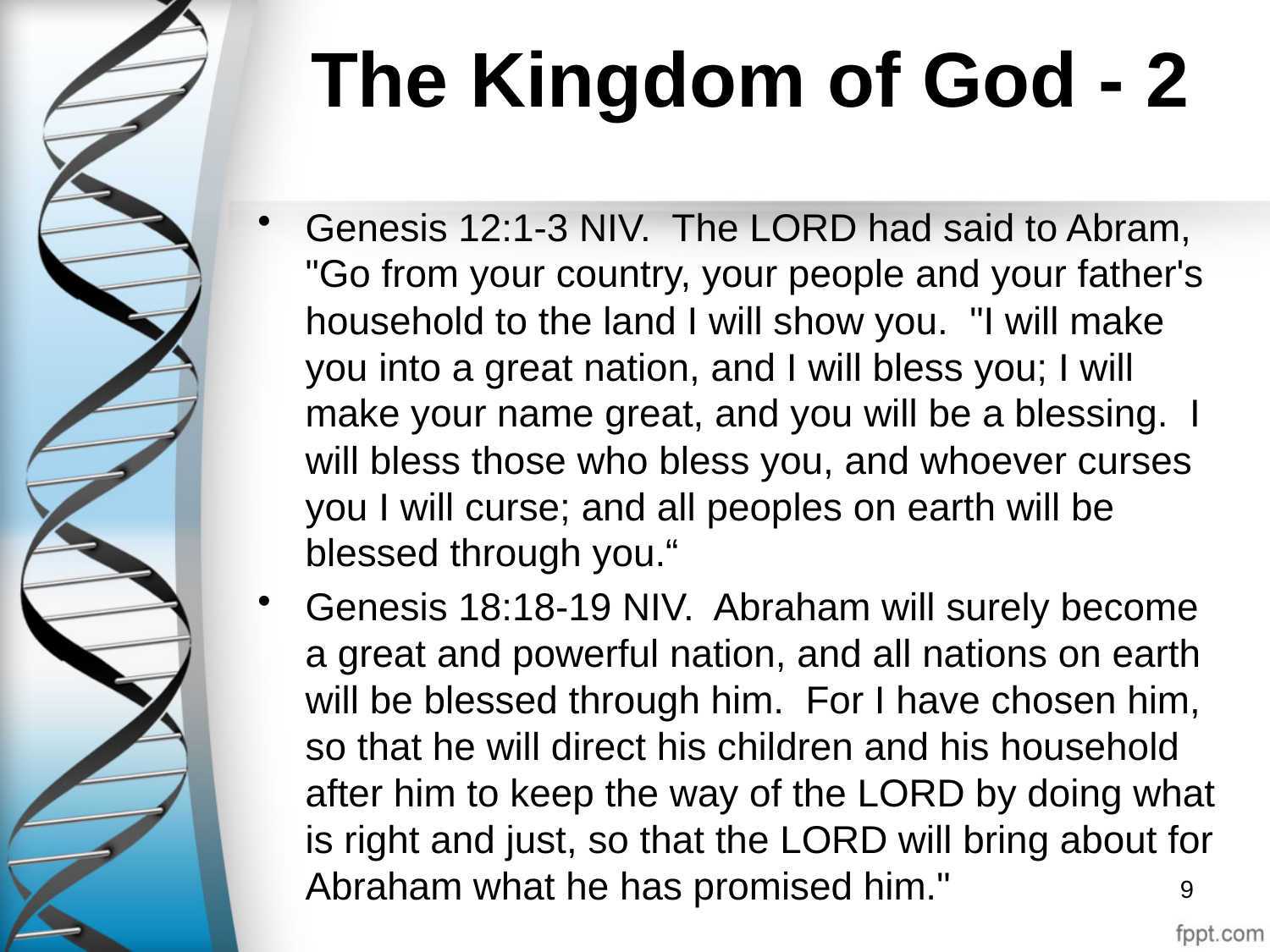

# The Kingdom of God - 2
Genesis 12:1-3 NIV.  The LORD had said to Abram, "Go from your country, your people and your father's household to the land I will show you.  "I will make you into a great nation, and I will bless you; I will make your name great, and you will be a blessing.  I will bless those who bless you, and whoever curses you I will curse; and all peoples on earth will be blessed through you.“
Genesis 18:18-19 NIV.  Abraham will surely become a great and powerful nation, and all nations on earth will be blessed through him.  For I have chosen him, so that he will direct his children and his household after him to keep the way of the LORD by doing what is right and just, so that the LORD will bring about for Abraham what he has promised him."

9